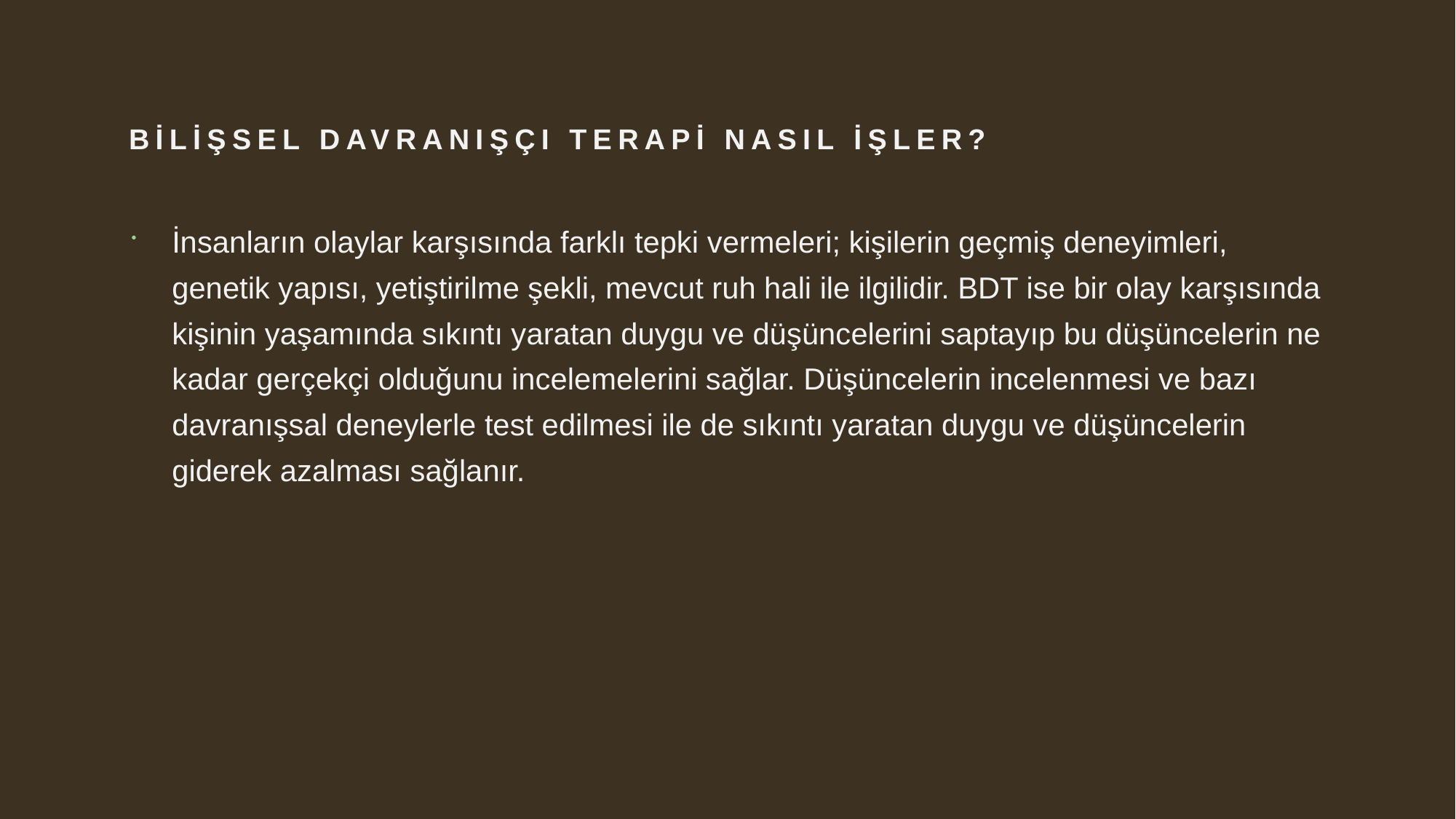

# Bilişsel Davranışçı Terapi Nasıl İşler?
İnsanların olaylar karşısında farklı tepki vermeleri; kişilerin geçmiş deneyimleri, genetik yapısı, yetiştirilme şekli, mevcut ruh hali ile ilgilidir. BDT ise bir olay karşısında kişinin yaşamında sıkıntı yaratan duygu ve düşüncelerini saptayıp bu düşüncelerin ne kadar gerçekçi olduğunu incelemelerini sağlar. Düşüncelerin incelenmesi ve bazı davranışsal deneylerle test edilmesi ile de sıkıntı yaratan duygu ve düşüncelerin giderek azalması sağlanır.